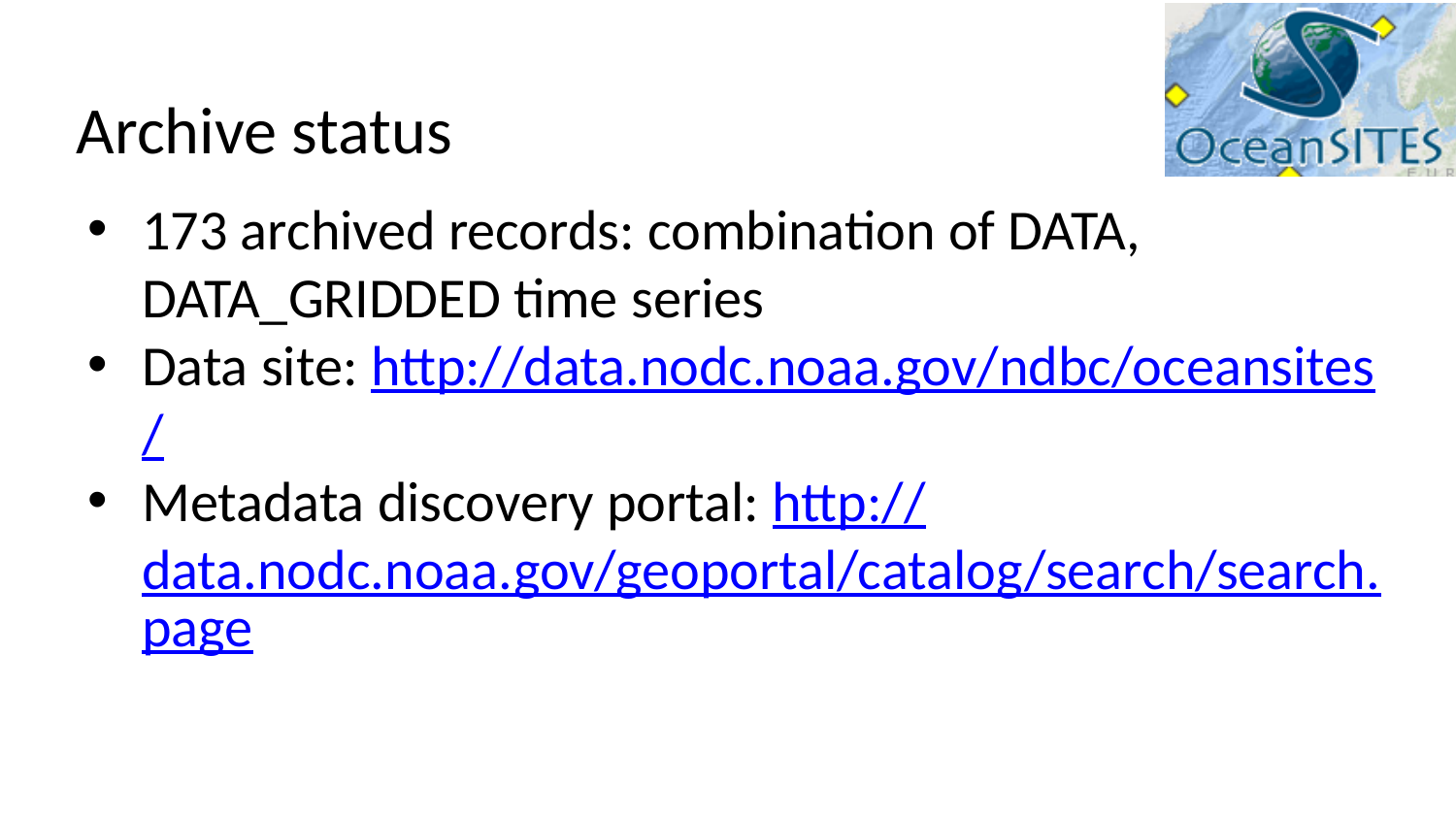

# Archive status
173 archived records: combination of DATA, DATA_GRIDDED time series
Data site: http://data.nodc.noaa.gov/ndbc/oceansites/
Metadata discovery portal: http://data.nodc.noaa.gov/geoportal/catalog/search/search.page